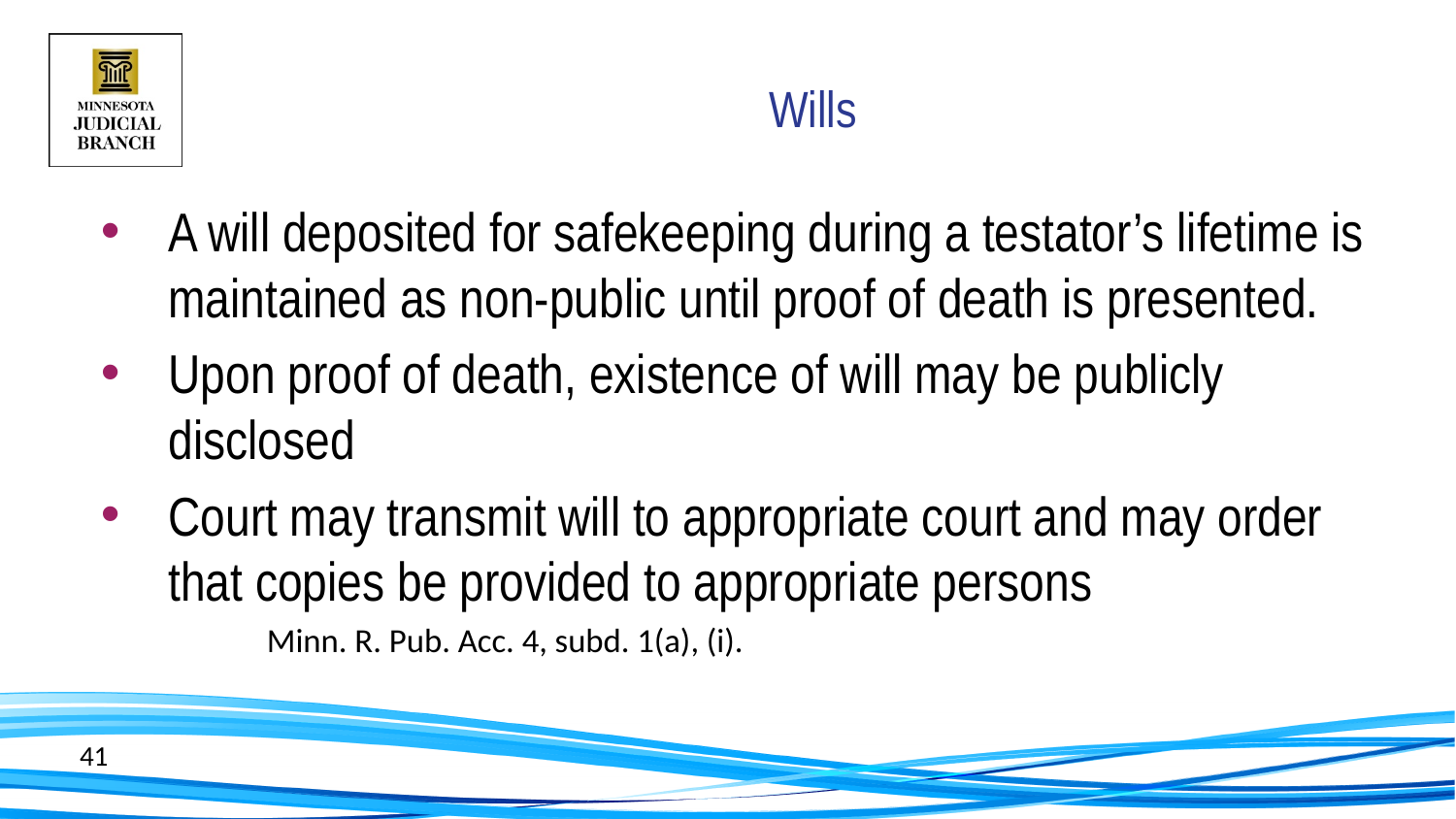

# Wills
A will deposited for safekeeping during a testator’s lifetime is maintained as non-public until proof of death is presented.
Upon proof of death, existence of will may be publicly disclosed
Court may transmit will to appropriate court and may order that copies be provided to appropriate persons
				Minn. R. Pub. Acc. 4, subd. 1(a), (i).
41